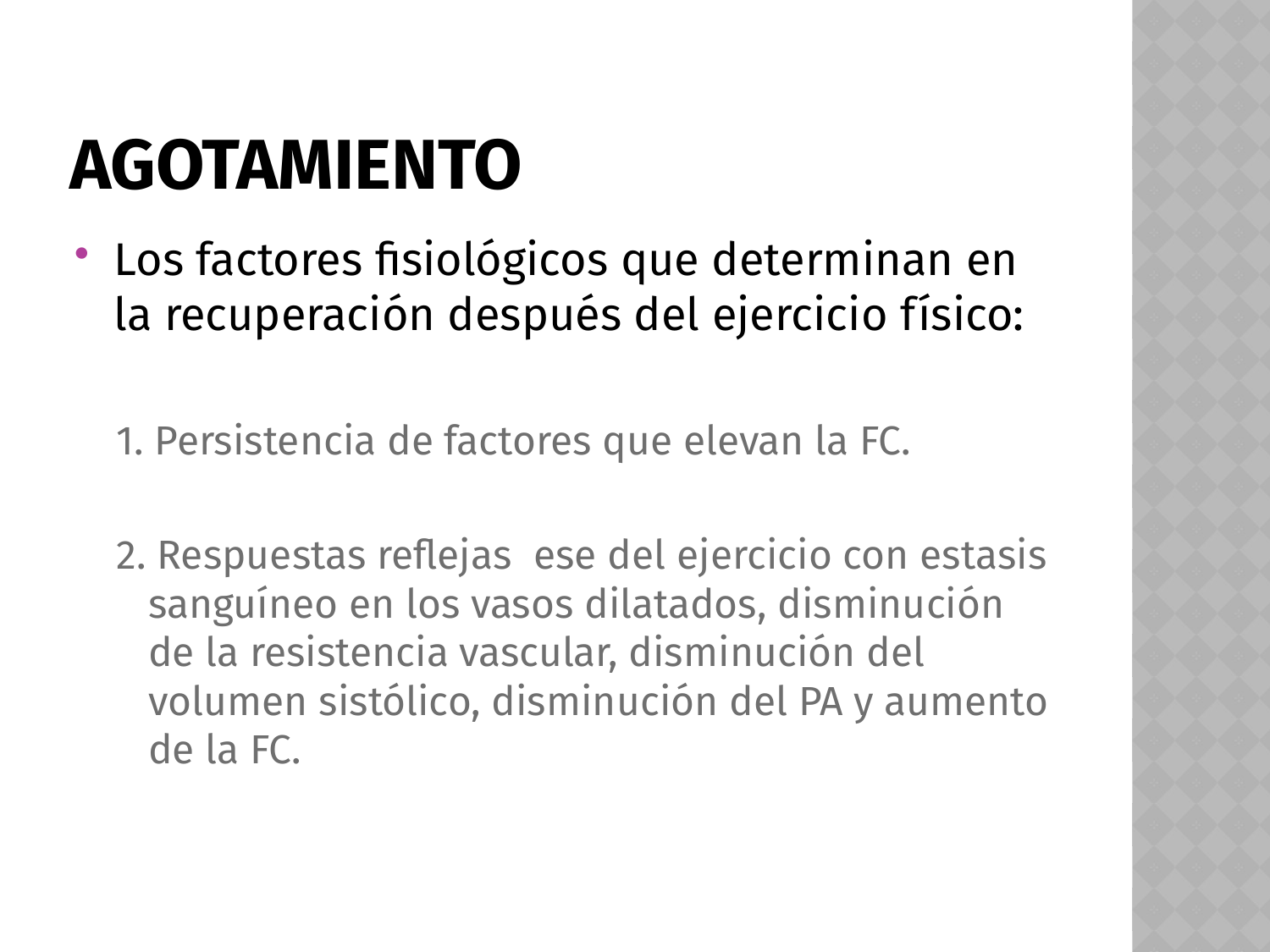

# AGOTAMIENTO
Los factores fisiológicos que determinan en la recuperación después del ejercicio físico:

1. Persistencia de factores que elevan la FC.

2. Respuestas reflejas  ese del ejercicio con estasis sanguíneo en los vasos dilatados, disminución de la resistencia vascular, disminución del volumen sistólico, disminución del PA y aumento de la FC.